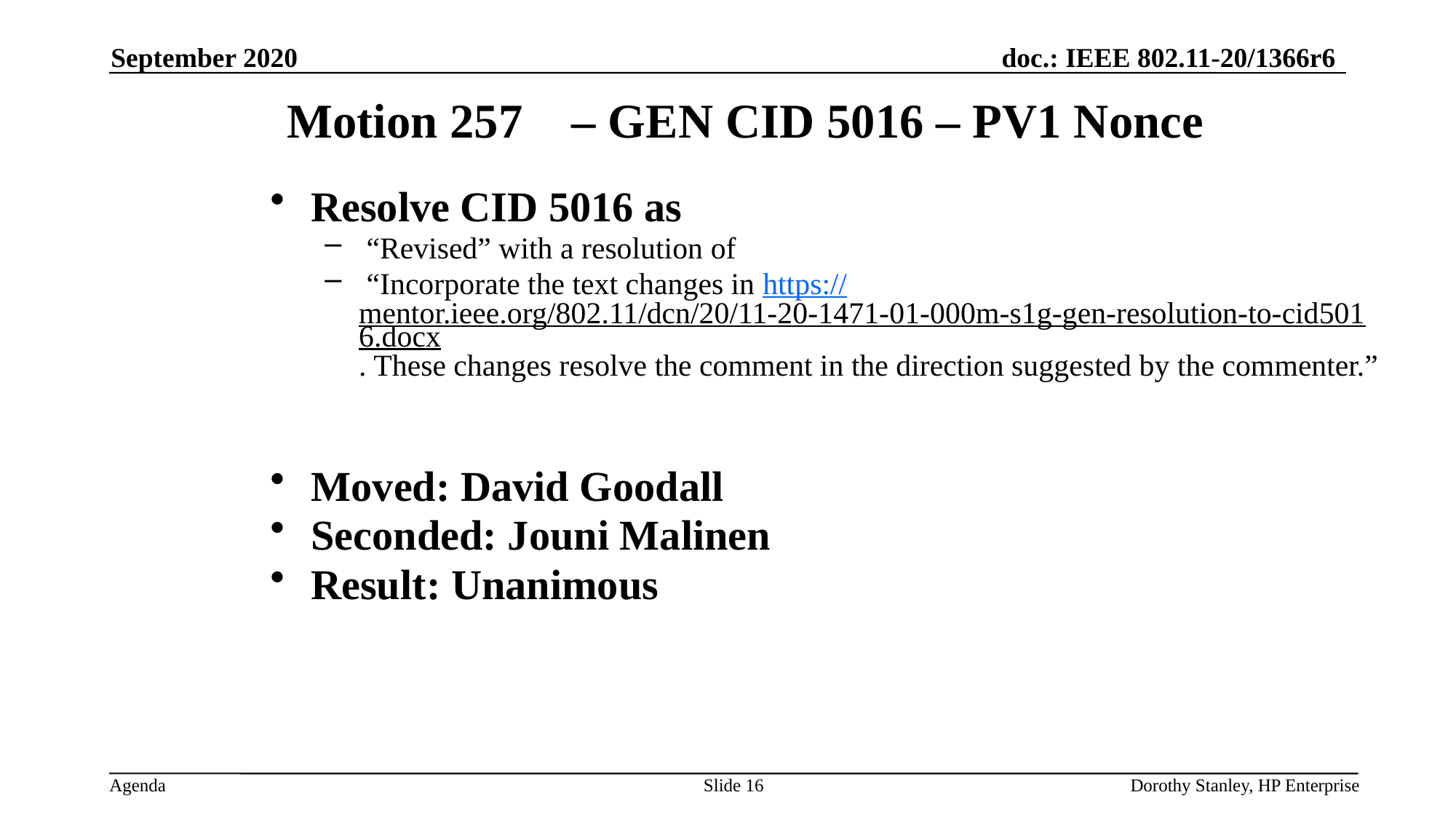

September 2020
Motion 257    – GEN CID 5016 – PV1 Nonce
Resolve CID 5016 as
 “Revised” with a resolution of
 “Incorporate the text changes in https://mentor.ieee.org/802.11/dcn/20/11-20-1471-01-000m-s1g-gen-resolution-to-cid5016.docx. These changes resolve the comment in the direction suggested by the commenter.”

Moved: David Goodall
Seconded: Jouni Malinen
Result: Unanimous

Slide 16
Dorothy Stanley, HP Enterprise